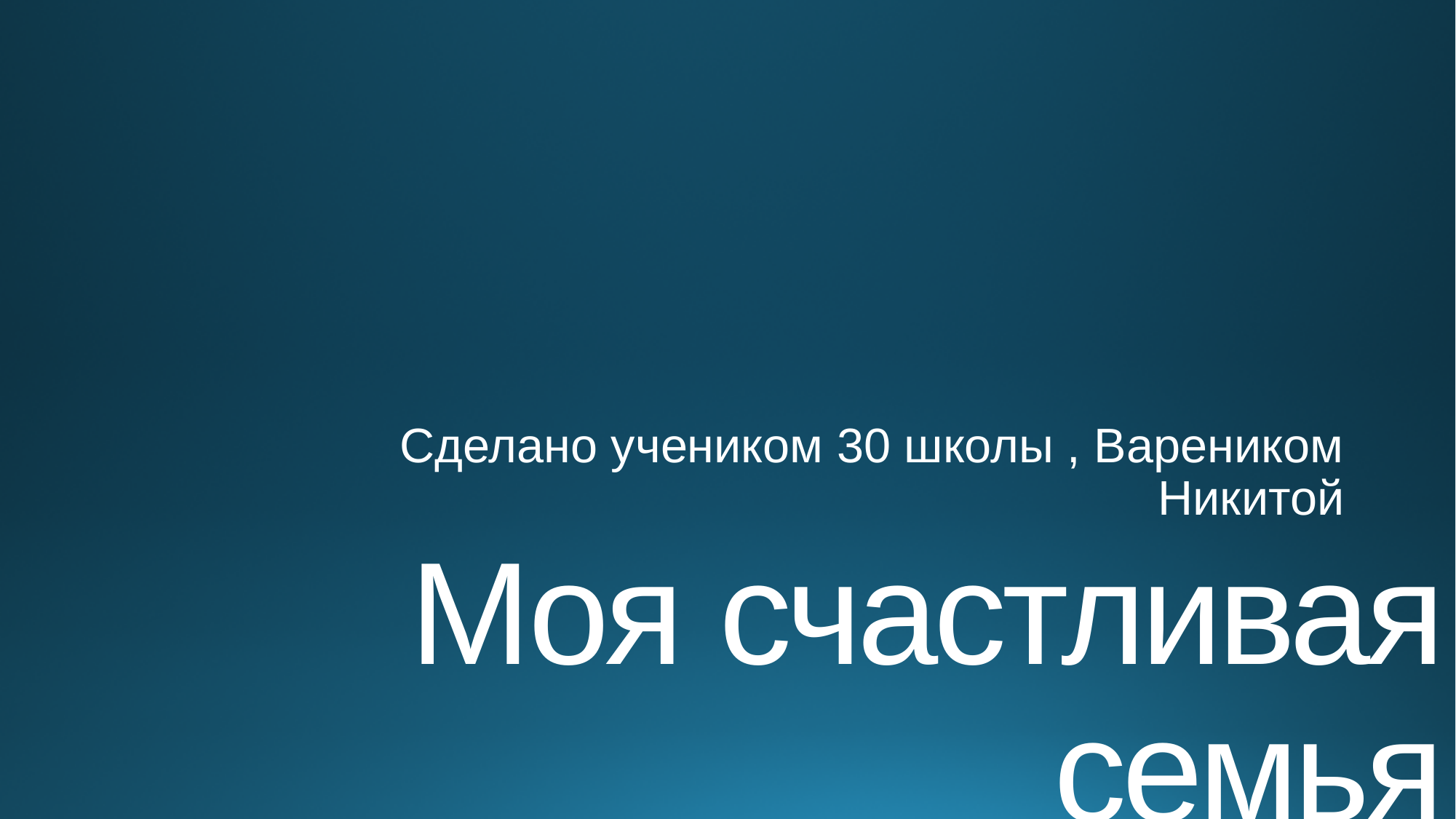

Сделано учеником 30 школы , Вареником Никитой
# Моя счастливая семья